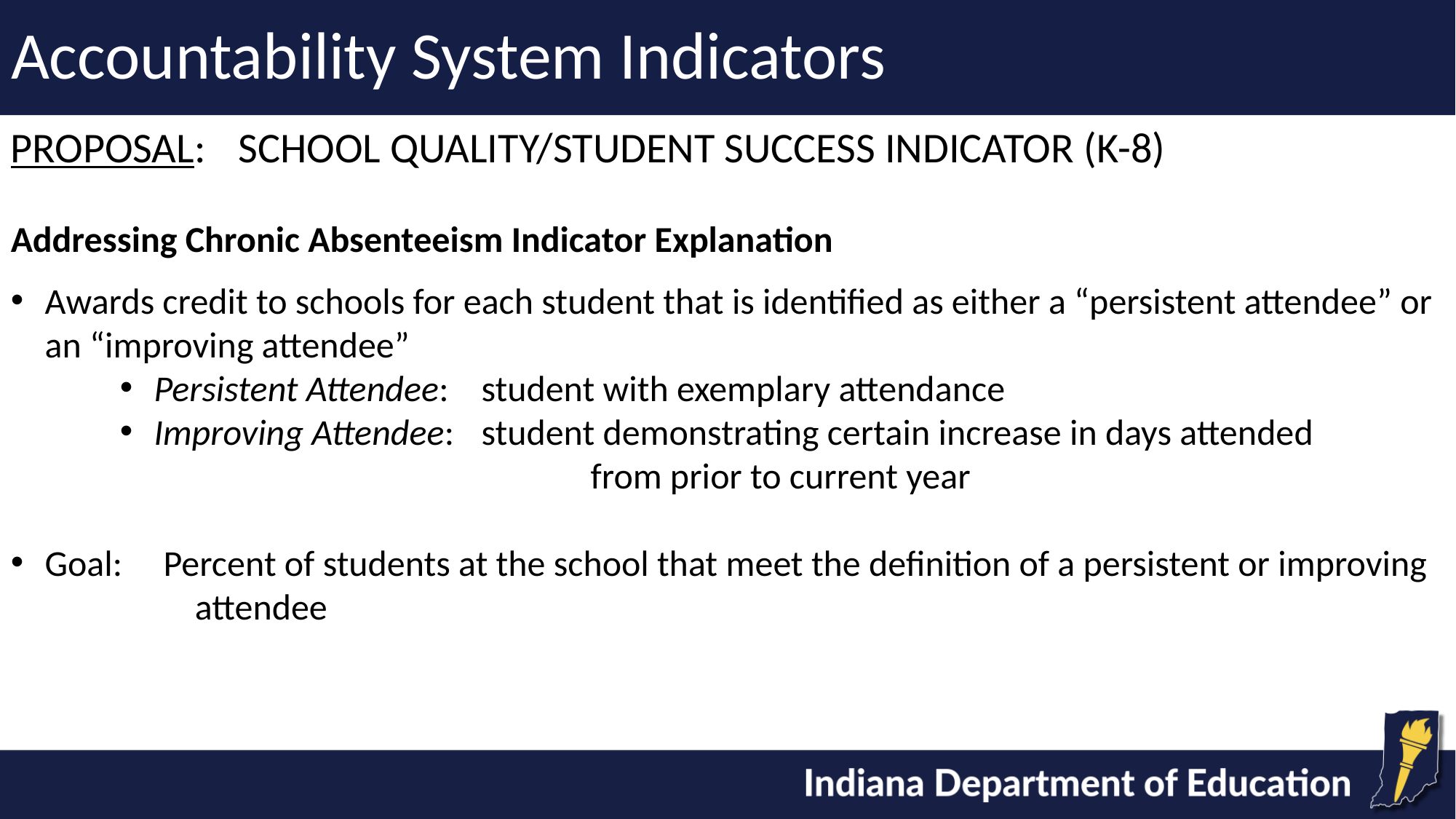

# Accountability System Indicators
PROPOSAL:	 SCHOOL QUALITY/STUDENT SUCCESS INDICATOR (K-8)
Addressing Chronic Absenteeism Indicator Explanation

Awards credit to schools for each student that is identified as either a “persistent attendee” or an “improving attendee”
Persistent Attendee:	student with exemplary attendance
Improving Attendee:	student demonstrating certain increase in days attended 					from prior to current year

Goal:     Percent of students at the school that meet the definition of a persistent or improving  	     attendee